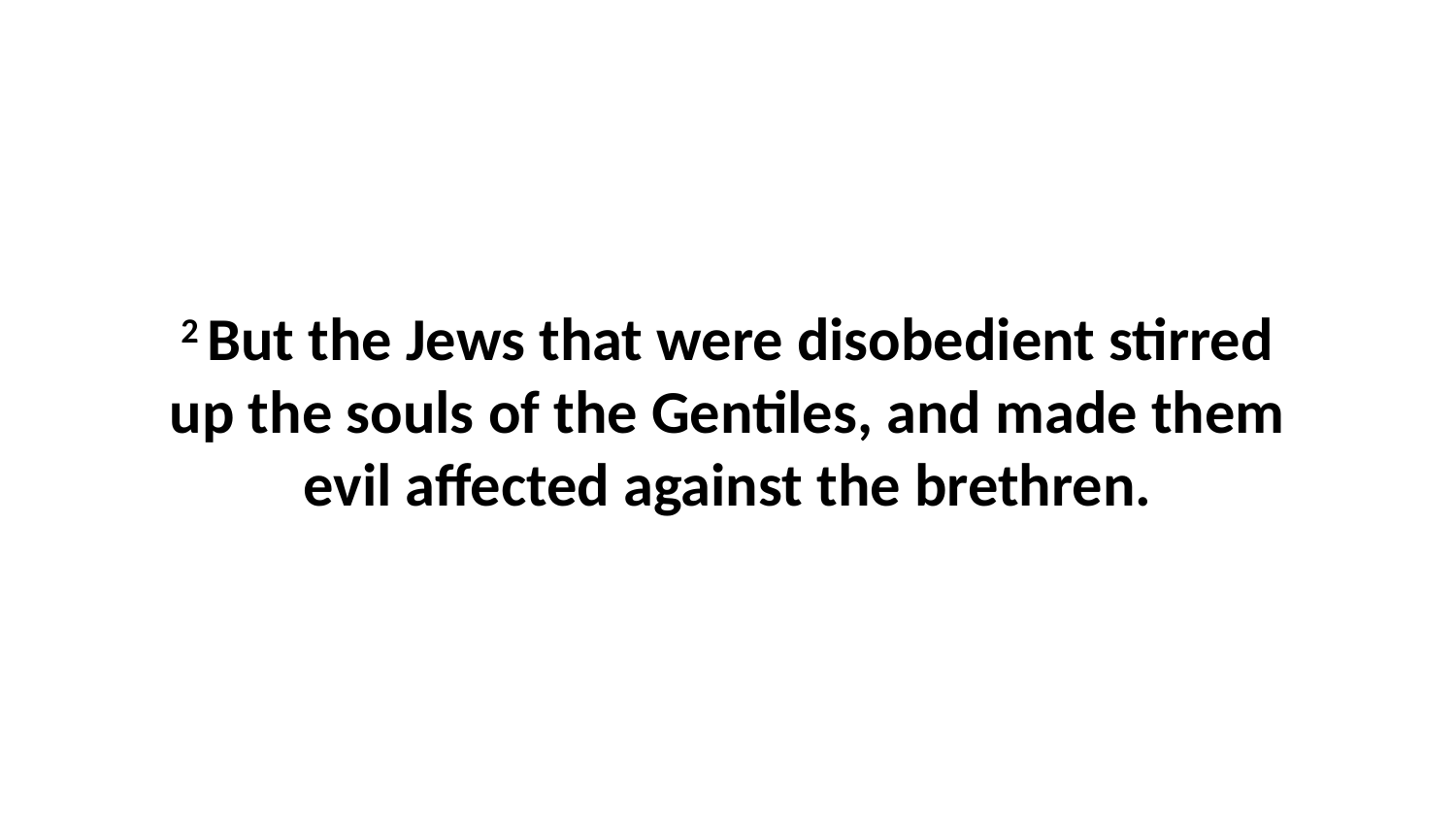

2 But the Jews that were disobedient stirred up the souls of the Gentiles, and made them evil affected against the brethren.